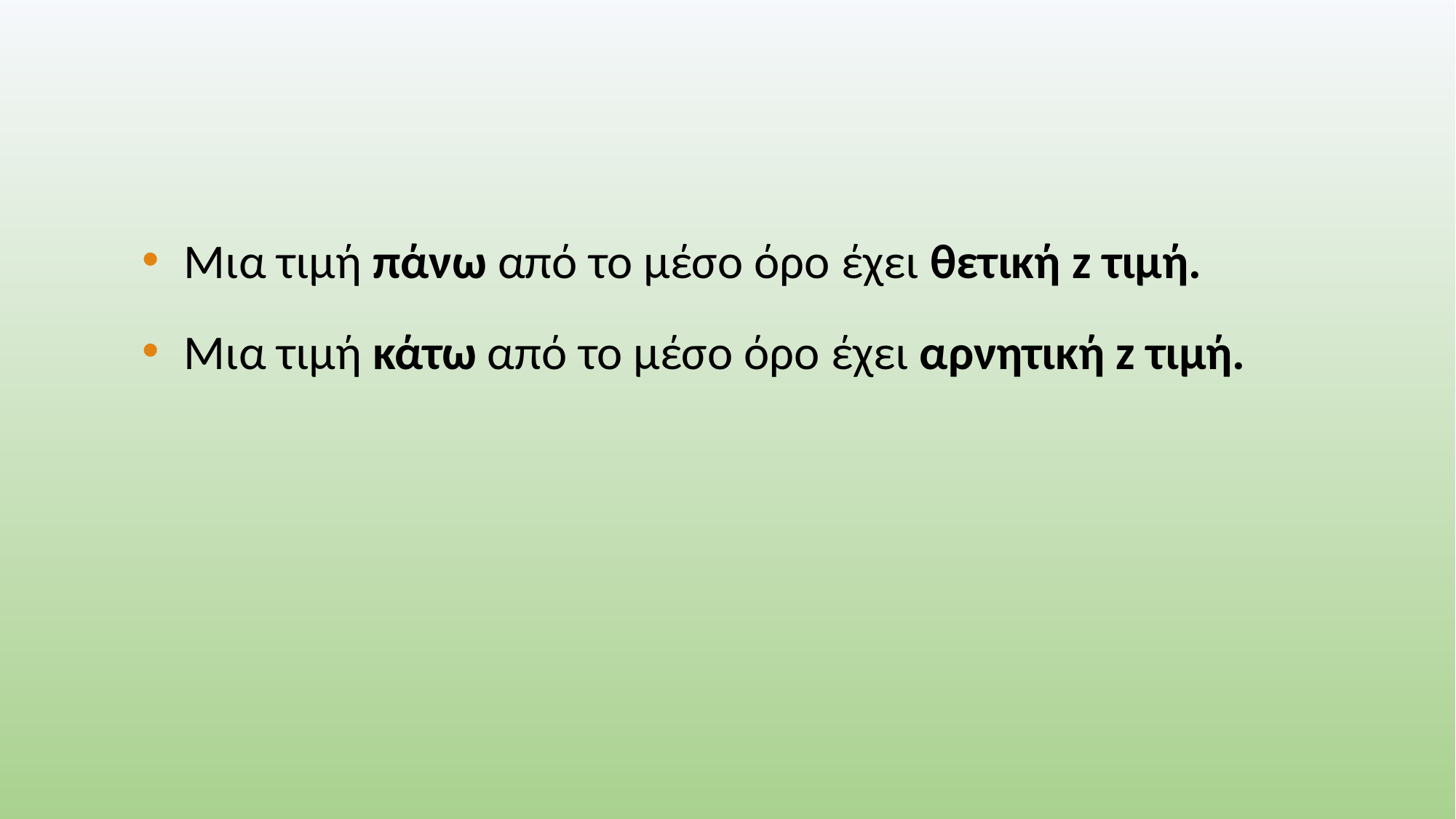

Μια τιμή πάνω από το μέσο όρο έχει θετική z τιμή.
Μια τιμή κάτω από το μέσο όρο έχει αρνητική z τιμή.